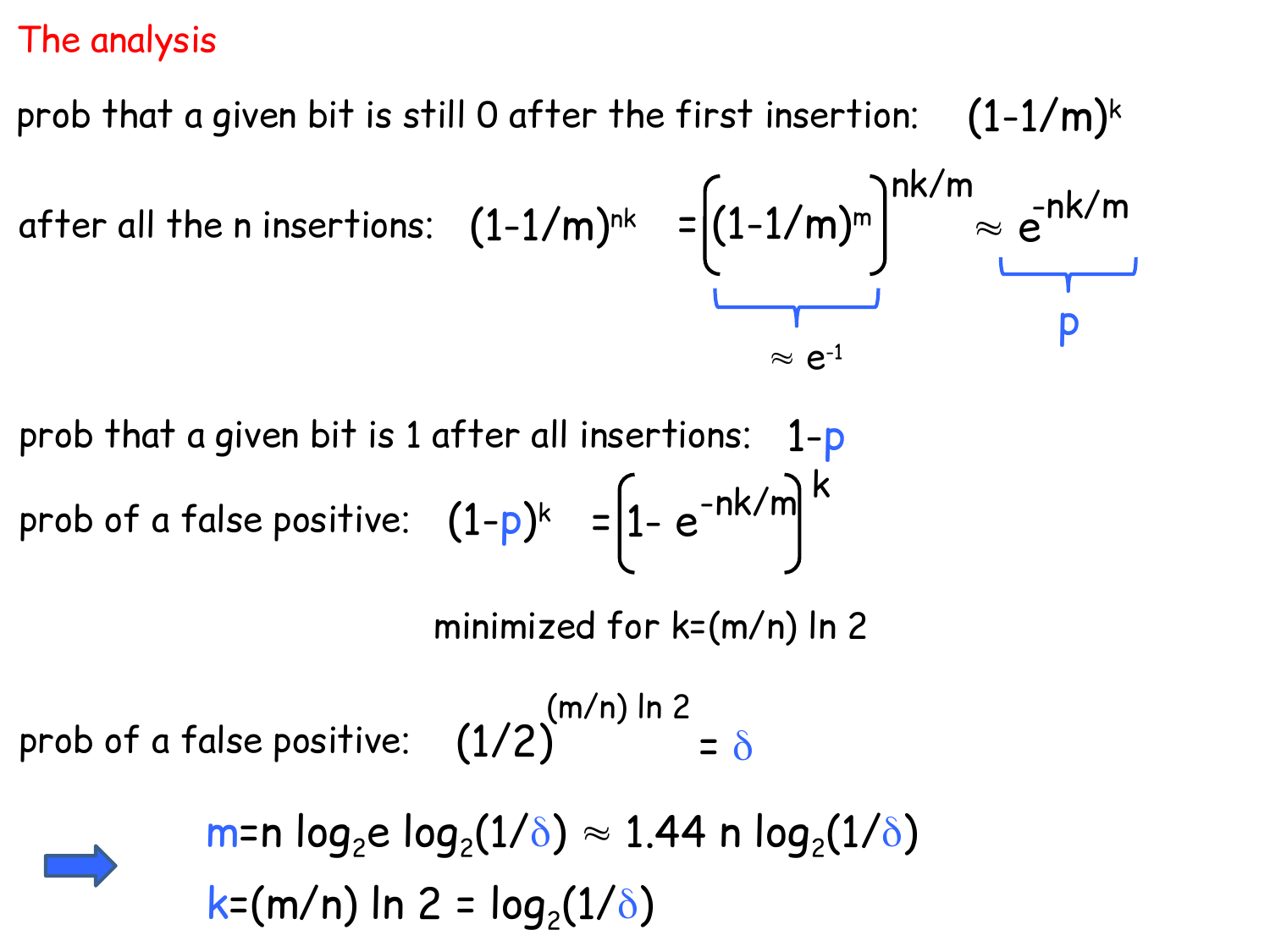

The analysis
(1-1/m)k
prob that a given bit is still 0 after the first insertion:
nk/m

= (1-1/m)m
-nk/m
≈ e
(1-1/m)nk
after all the n insertions:

p
≈ e-1
1-p
prob that a given bit is 1 after all insertions:
k
-nk/m

= 1- e
(1-p)k
prob of a false positive:
minimized for k=(m/n) ln 2
(m/n) ln 2
(1/2)
prob of a false positive:
= δ
m=n log2e log2(1/δ) ≈ 1.44 n log2(1/δ)

k=(m/n) ln 2 = log2(1/δ)